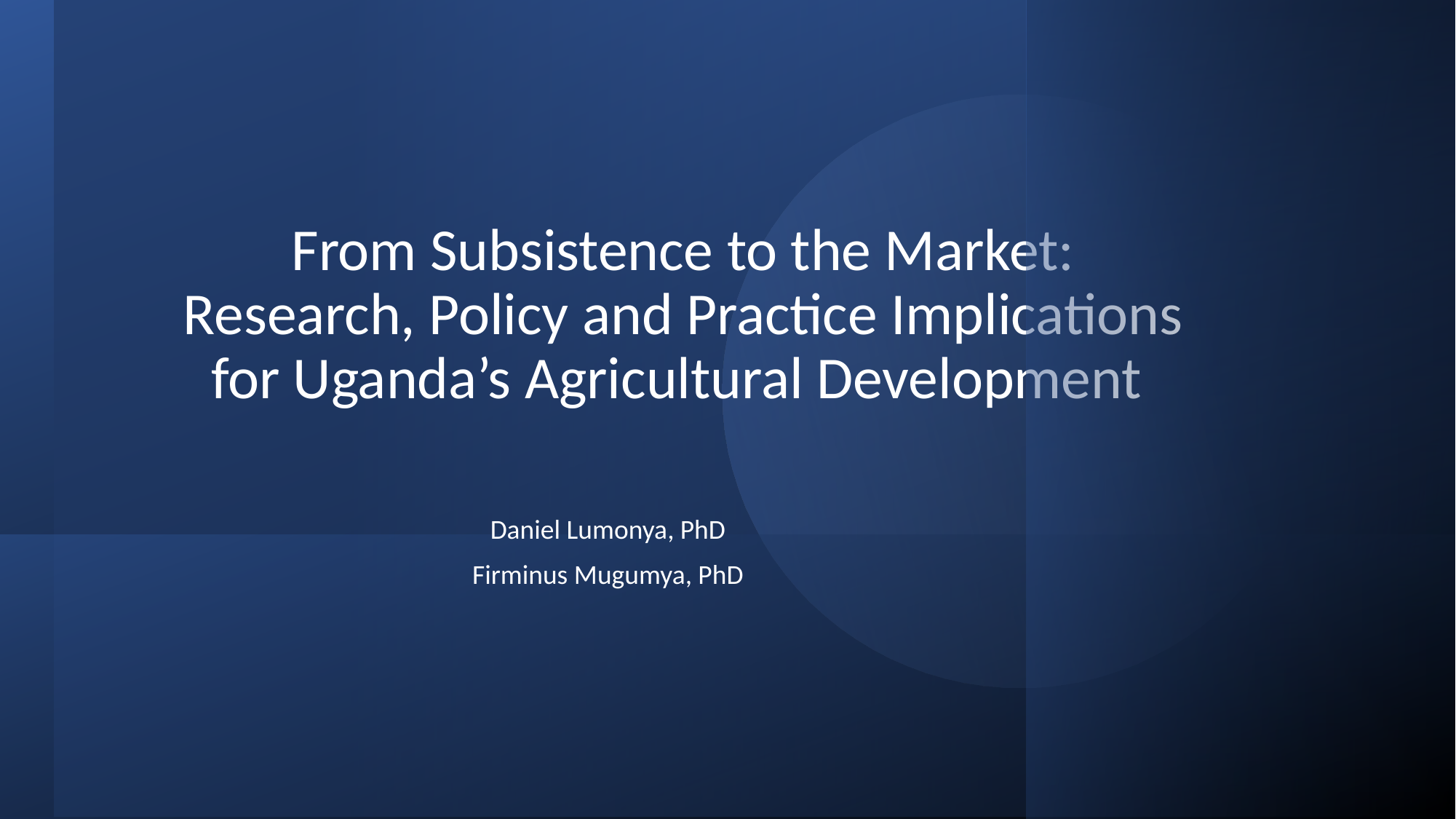

# From Subsistence to the Market: Research, Policy and Practice Implications for Uganda’s Agricultural Development

Daniel Lumonya, PhD
Firminus Mugumya, PhD